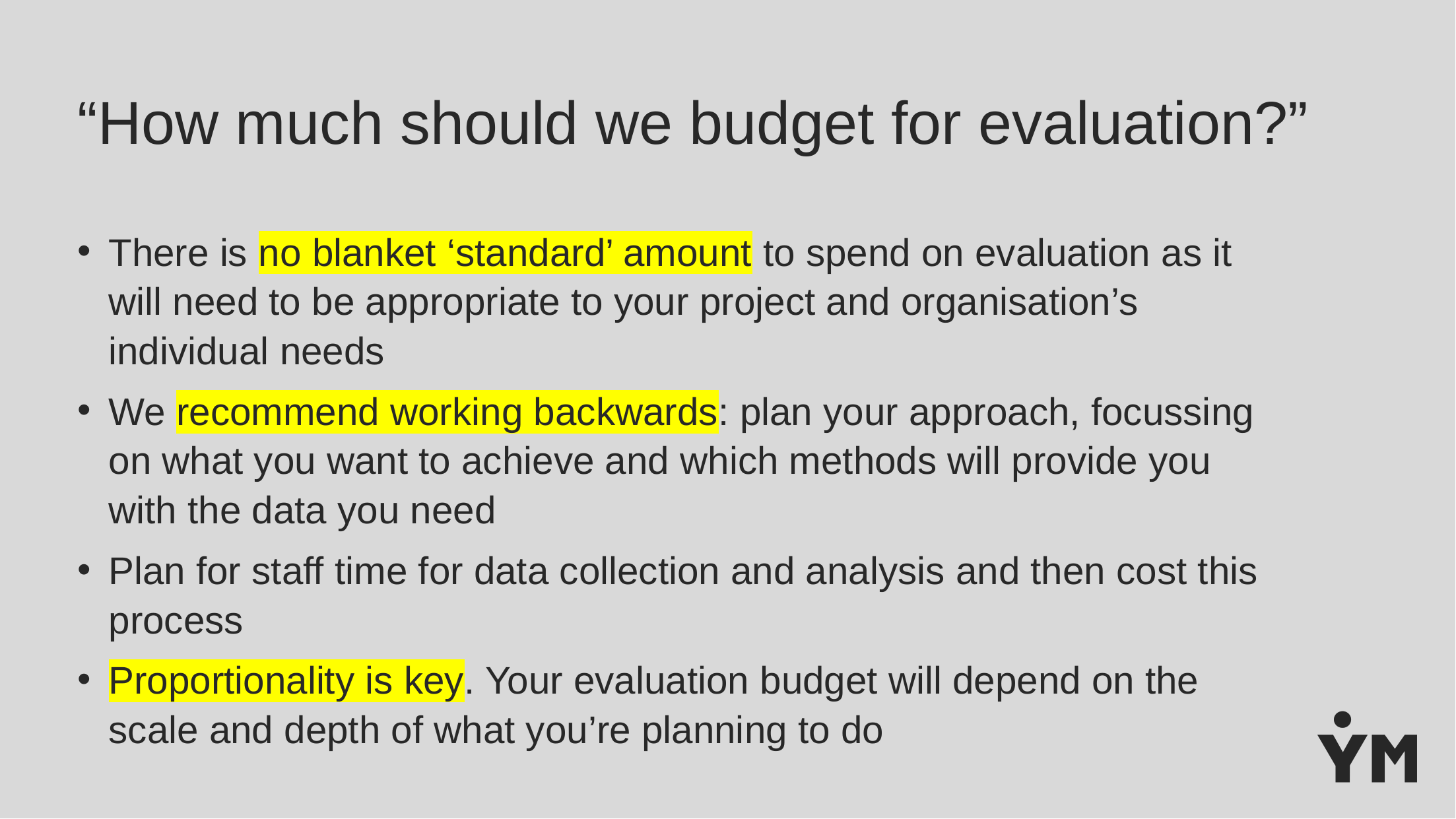

# “How much should we budget for evaluation?”
There is no blanket ‘standard’ amount to spend on evaluation as it will need to be appropriate to your project and organisation’s individual needs
We recommend working backwards: plan your approach, focussing on what you want to achieve and which methods will provide you with the data you need
Plan for staff time for data collection and analysis and then cost this process
Proportionality is key. Your evaluation budget will depend on the scale and depth of what you’re planning to do